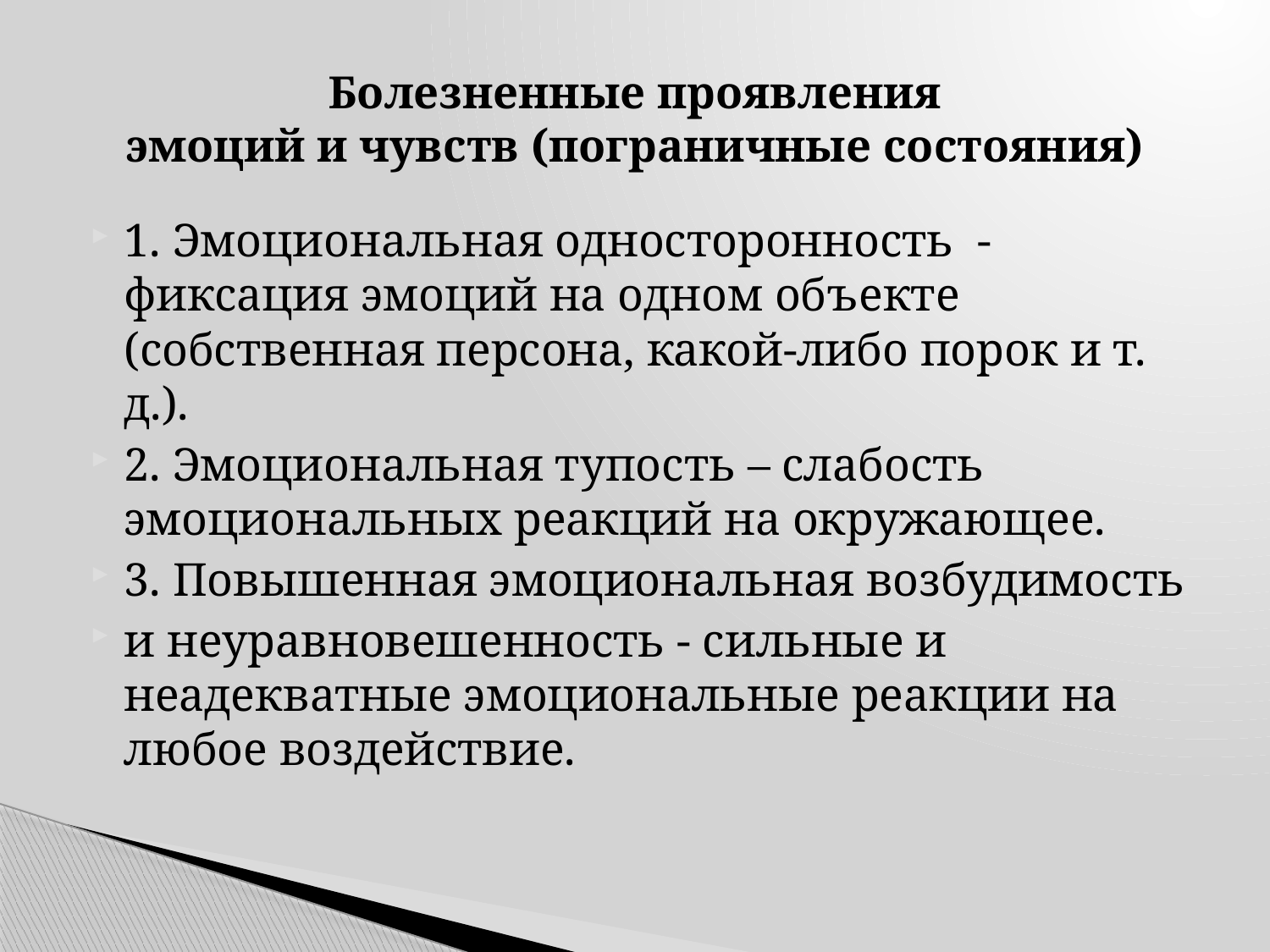

# Болезненные проявления эмоций и чувств (пограничные состояния)
1. Эмоциональная односторонность  - фиксация эмоций на одном объекте (собственная персона, какой-либо порок и т. д.).
2. Эмоциональная тупость – слабость эмоциональных реакций на окружающее.
3. Повышенная эмоциональная возбудимость
и неуравновешенность - сильные и неадекватные эмоциональные реакции на любое воздействие.